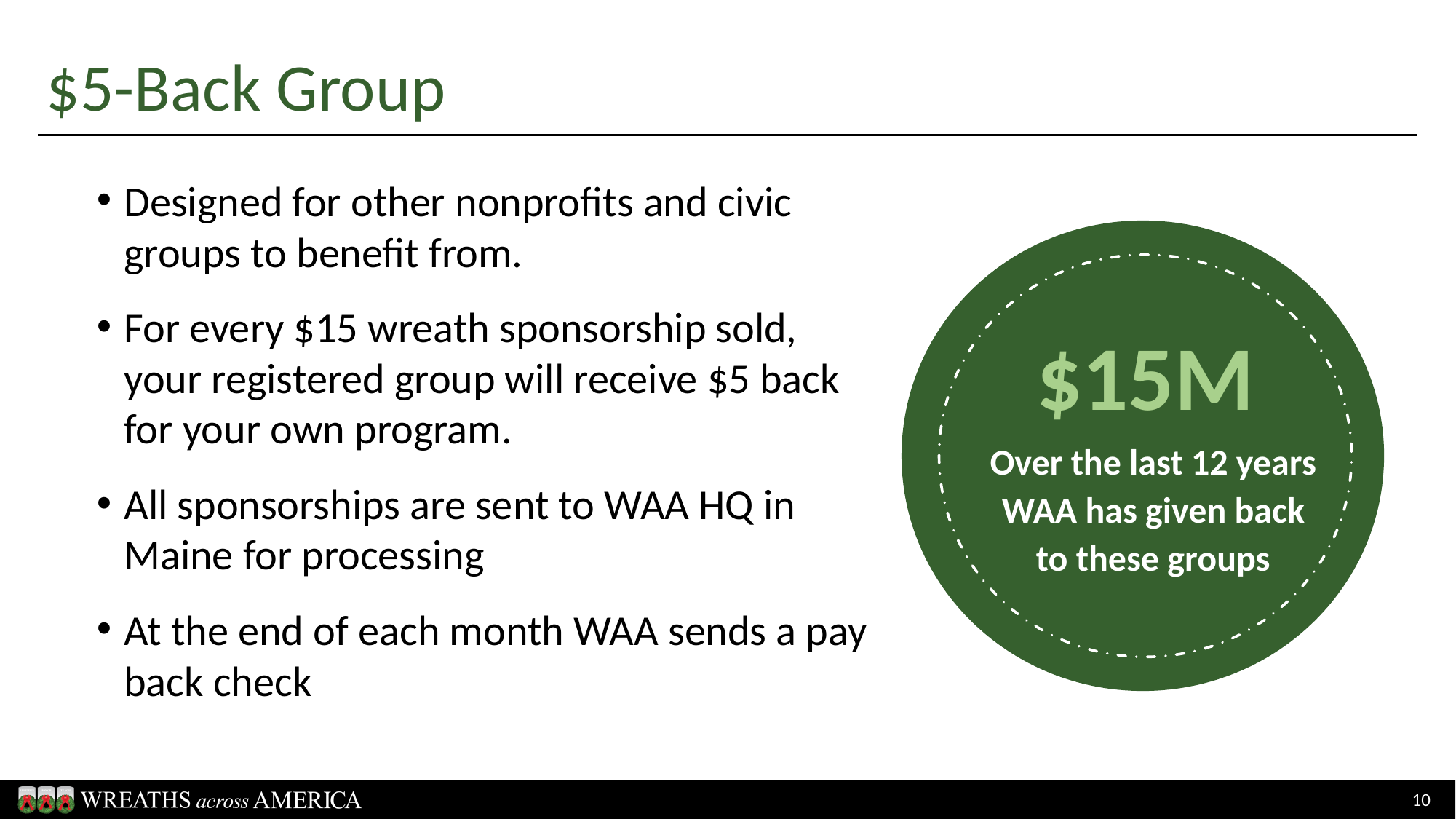

$5-Back Group
$5-Back Group

Designed for other nonprofits and civic groups to benefit from.
For every $15 wreath sponsorship sold, your registered group will receive $5 back for your own program.
All sponsorships are sent to WAA HQ in Maine for processing
At the end of each month WAA sends a pay back check

$15M
Over the last 12 years WAA has given back to these groups
10